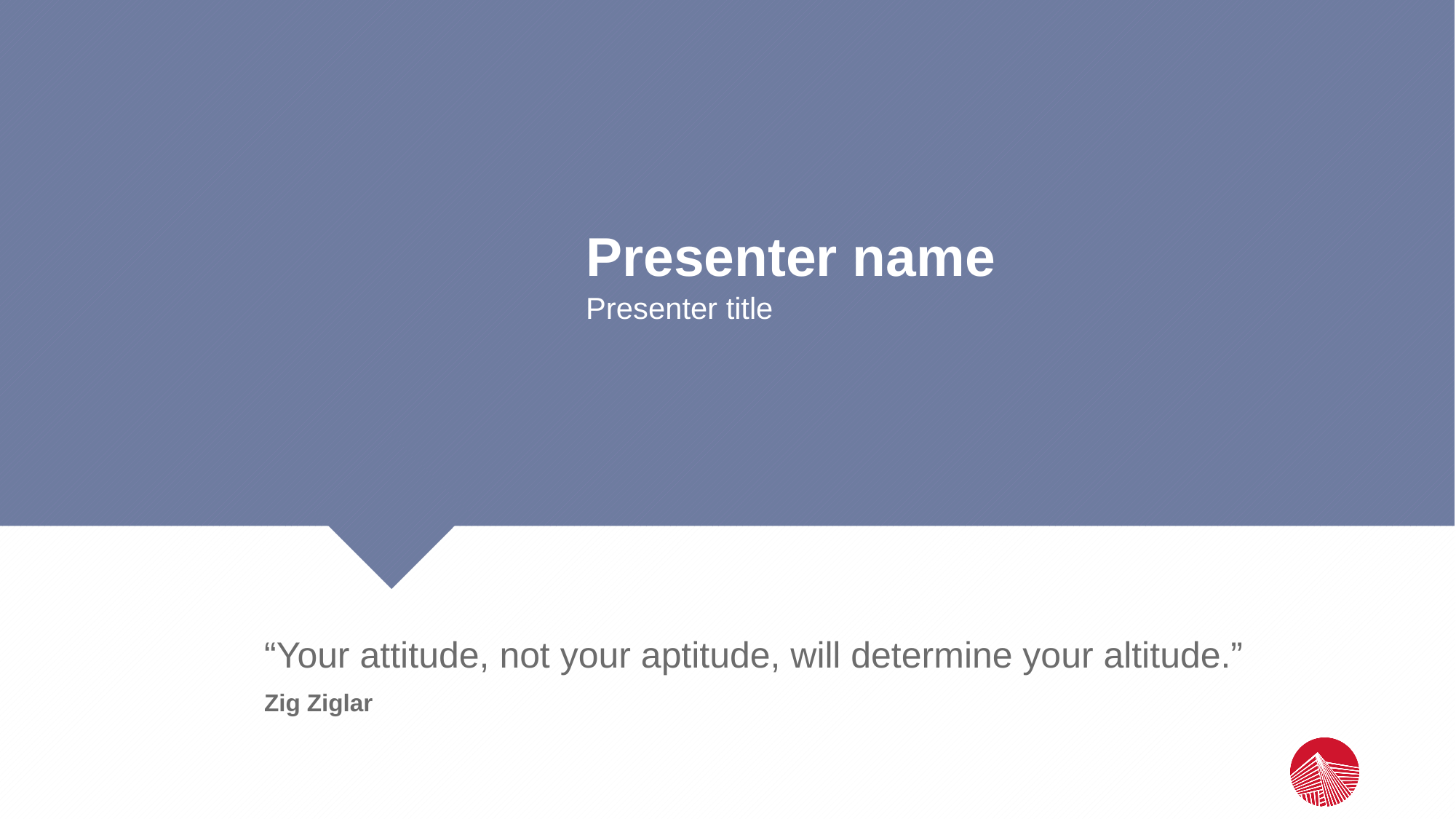

Presenter name
Presenter title
“Your attitude, not your aptitude, will determine your altitude.”
Zig Ziglar